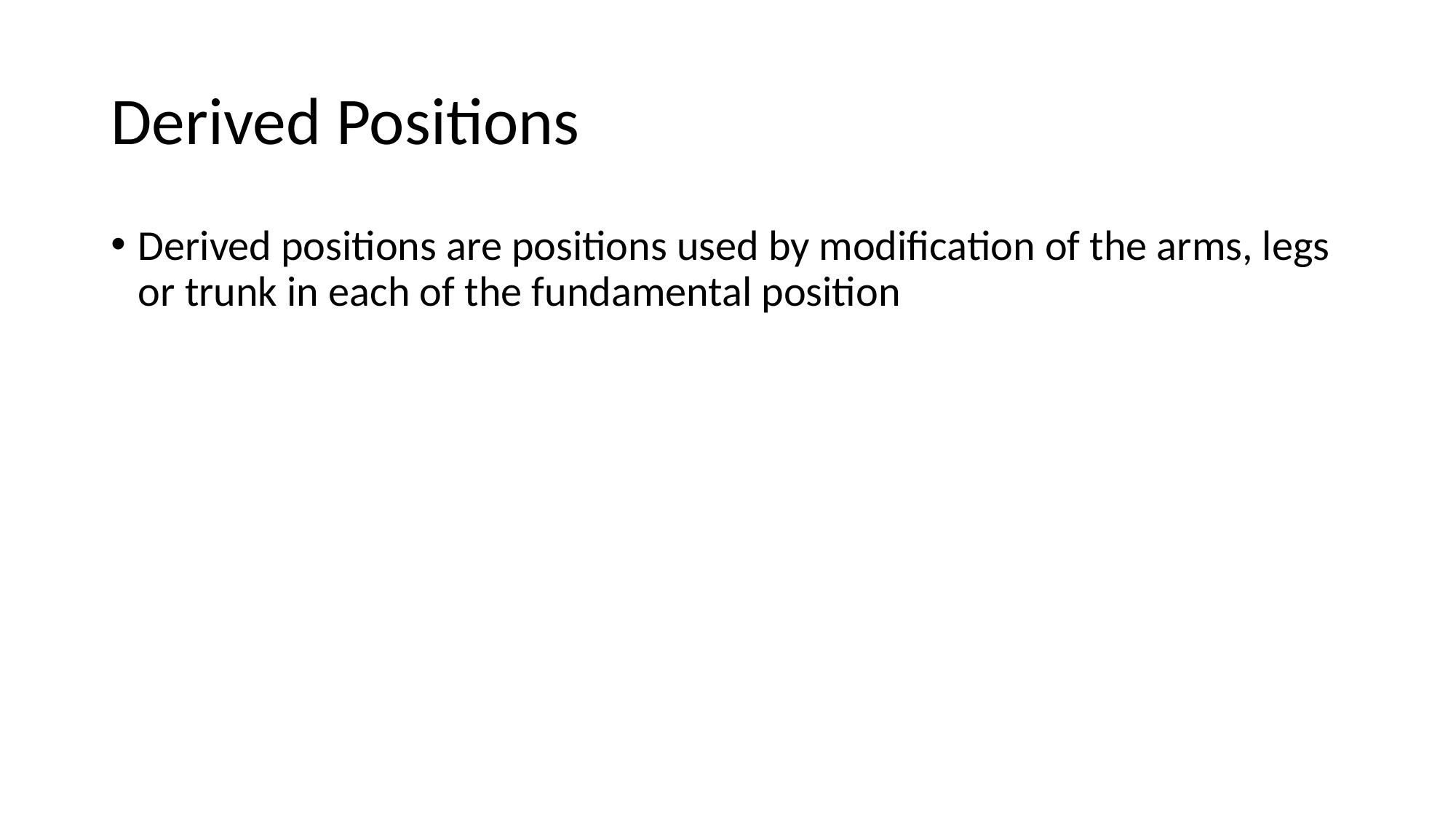

# Derived Positions
Derived positions are positions used by modification of the arms, legs or trunk in each of the fundamental position